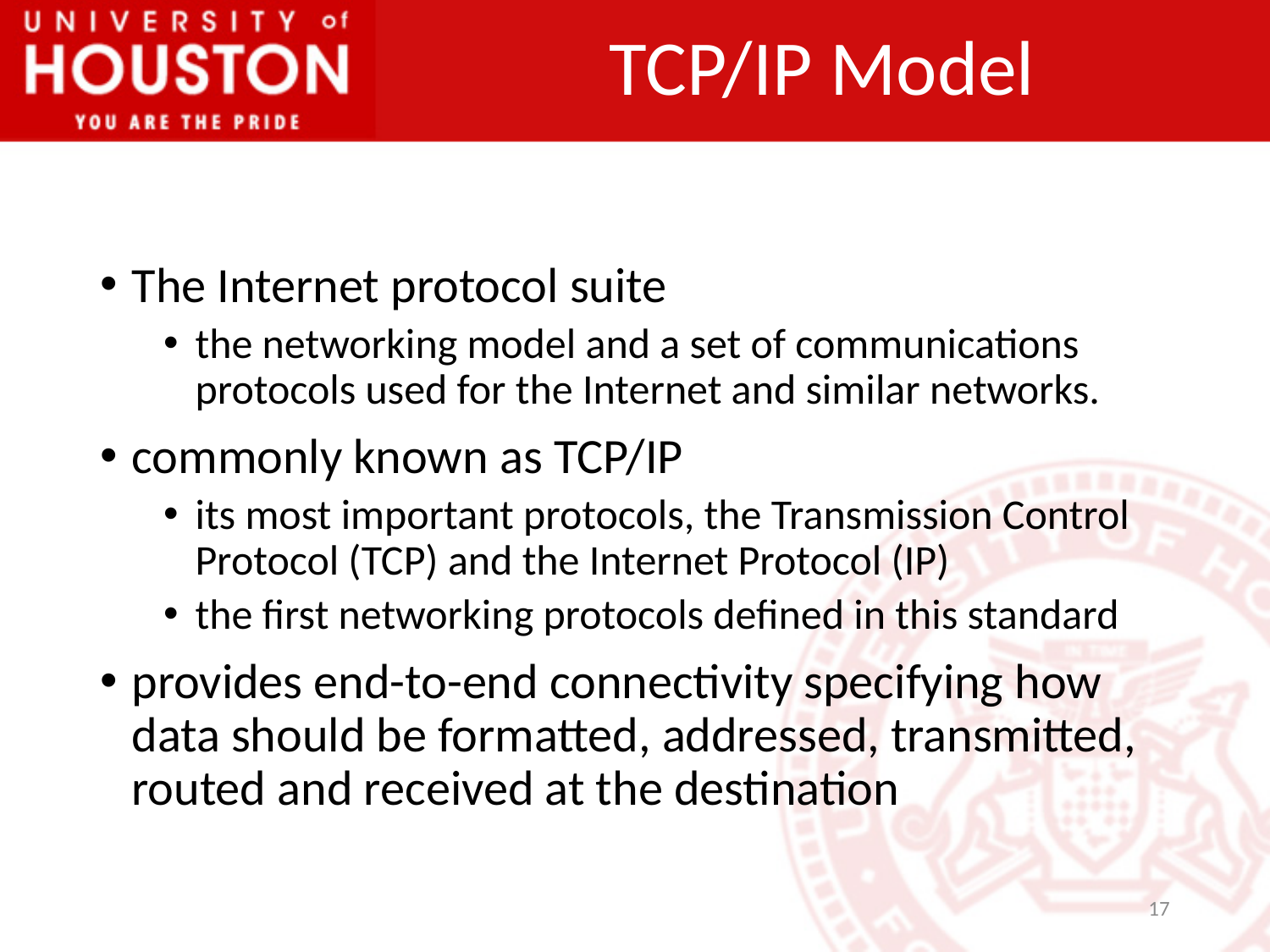

# TCP/IP Model
The Internet protocol suite
the networking model and a set of communications protocols used for the Internet and similar networks.
commonly known as TCP/IP
its most important protocols, the Transmission Control Protocol (TCP) and the Internet Protocol (IP)
the first networking protocols defined in this standard
provides end-to-end connectivity specifying how data should be formatted, addressed, transmitted, routed and received at the destination
17